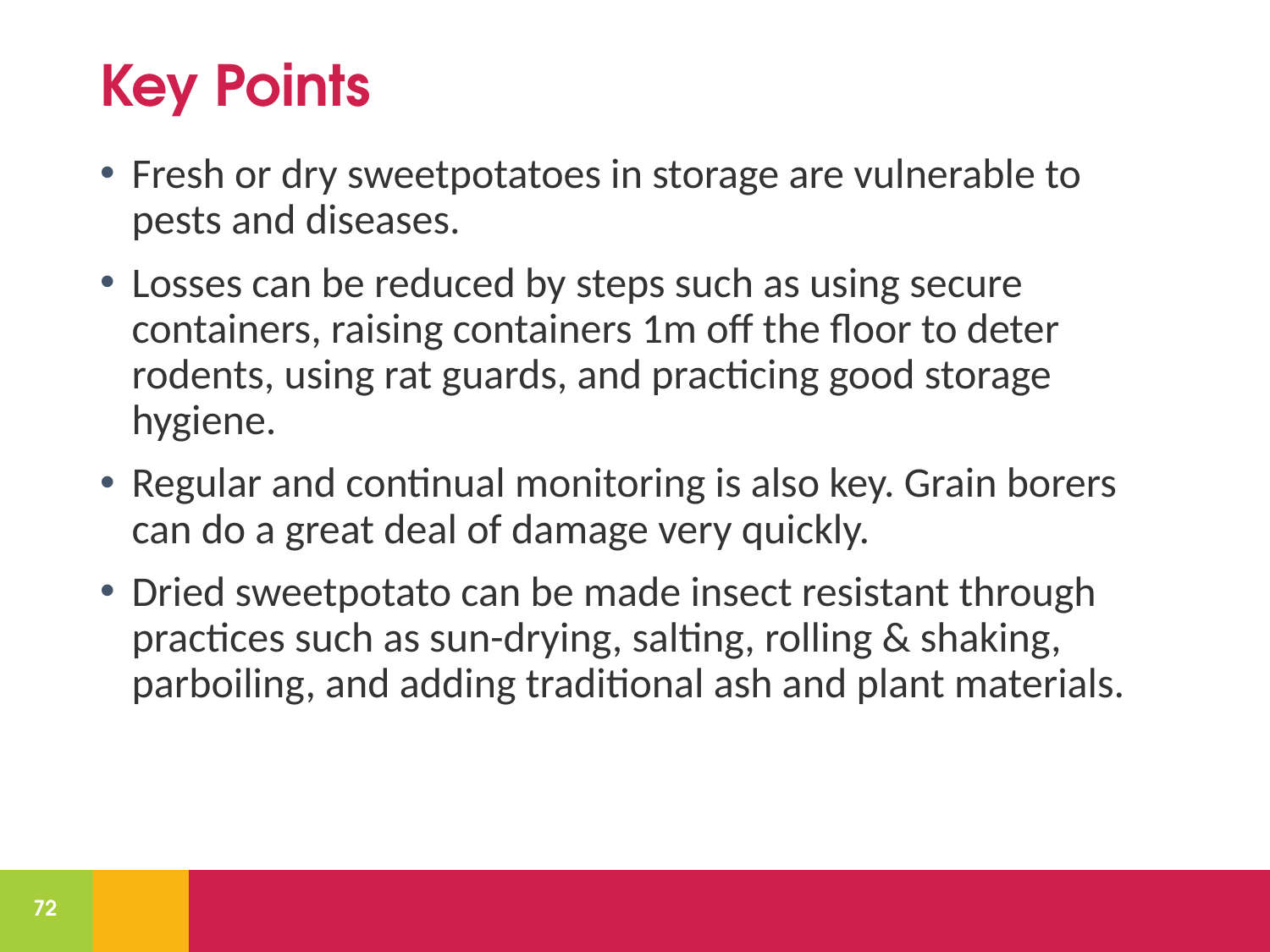

# Key Points
Fresh or dry sweetpotatoes in storage are vulnerable to pests and diseases.
Losses can be reduced by steps such as using secure containers, raising containers 1m off the floor to deter rodents, using rat guards, and practicing good storage hygiene.
Regular and continual monitoring is also key. Grain borers can do a great deal of damage very quickly.
Dried sweetpotato can be made insect resistant through practices such as sun-drying, salting, rolling & shaking, parboiling, and adding traditional ash and plant materials.
72